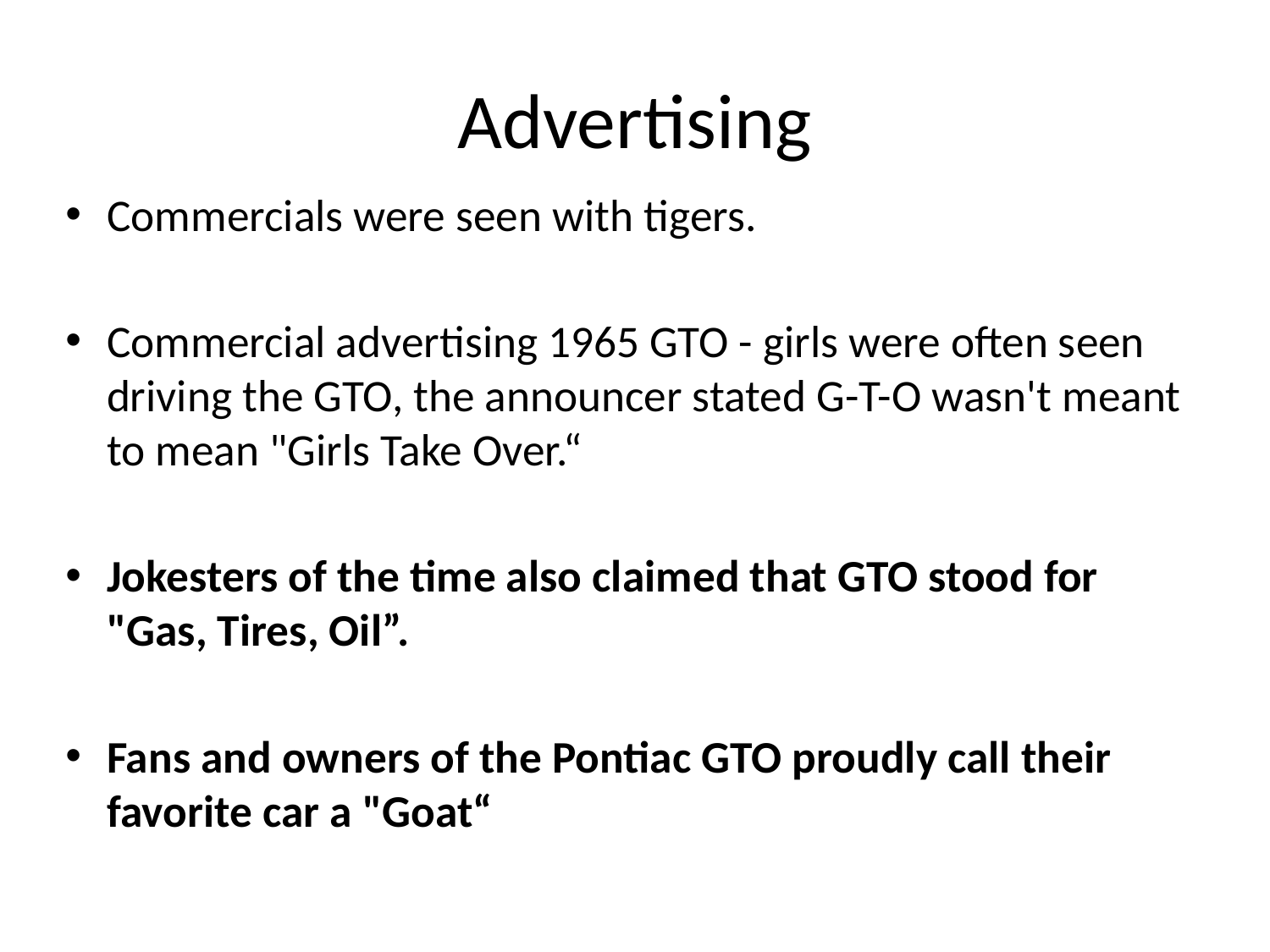

# Advertising
Commercials were seen with tigers.

Commercial advertising 1965 GTO - girls were often seen driving the GTO, the announcer stated G-T-O wasn't meant to mean "Girls Take Over.“

Jokesters of the time also claimed that GTO stood for "Gas, Tires, Oil”.

Fans and owners of the Pontiac GTO proudly call their favorite car a "Goat“